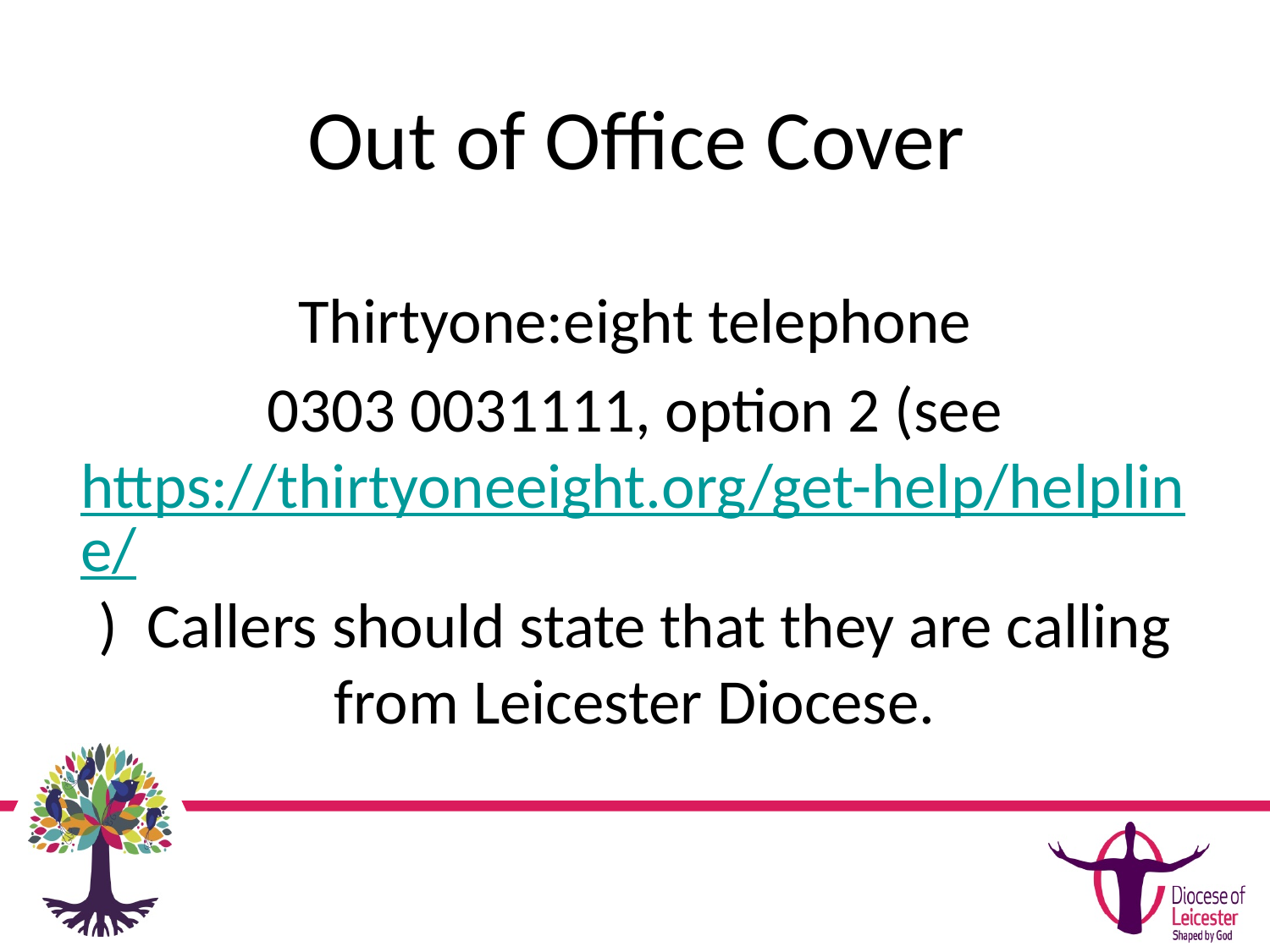

# Out of Office Cover

Thirtyone:eight telephone
 0303 0031111, option 2 (see https://thirtyoneeight.org/get-help/helpline/)  Callers should state that they are calling from Leicester Diocese.